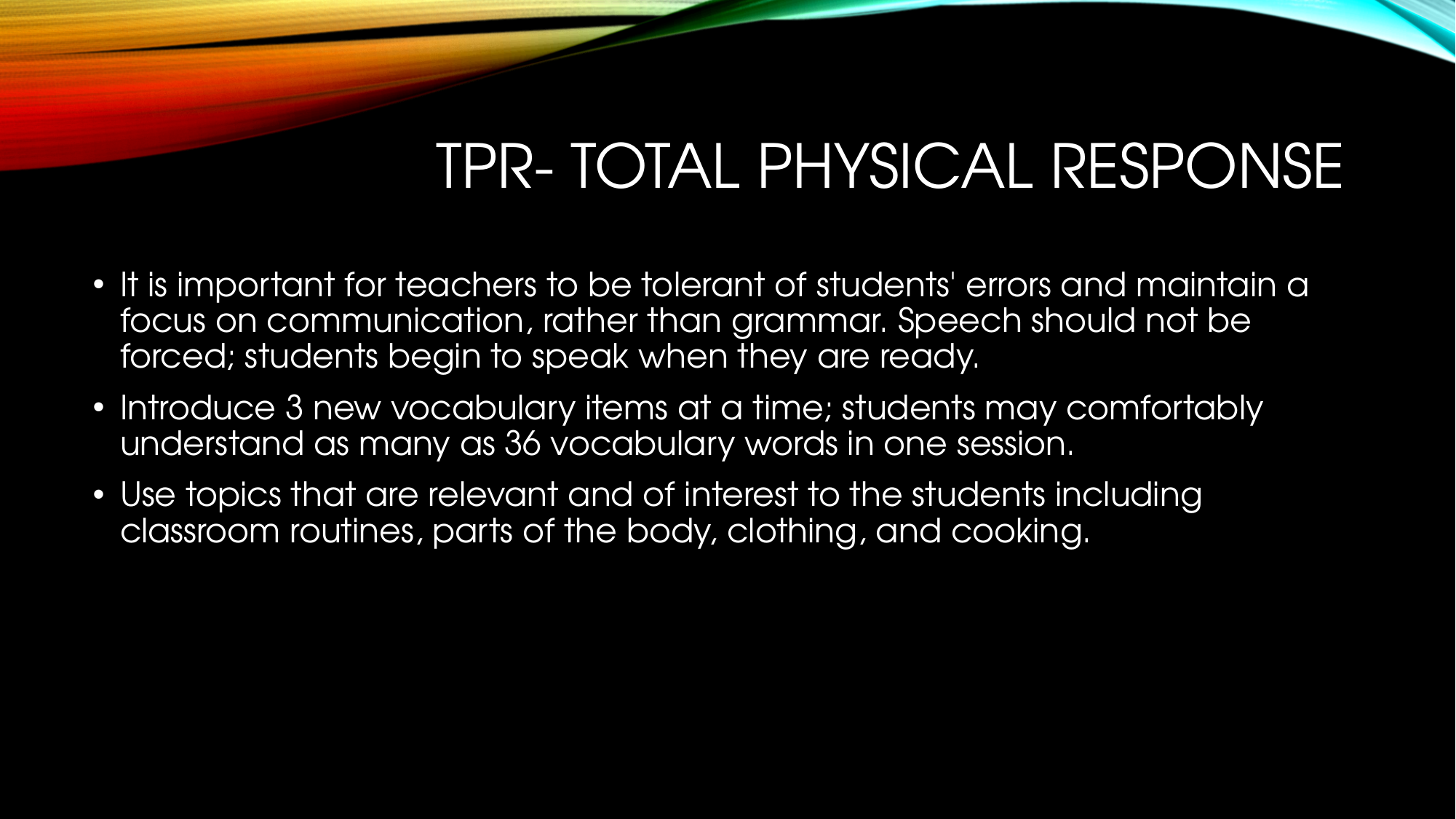

# TPR- TOTAL PHYSICAL RESPONSE
It is important for teachers to be tolerant of students' errors and maintain a focus on communication, rather than grammar. Speech should not be forced; students begin to speak when they are ready.
Introduce 3 new vocabulary items at a time; students may comfortably understand as many as 36 vocabulary words in one session.
Use topics that are relevant and of interest to the students including classroom routines, parts of the body, clothing, and cooking.